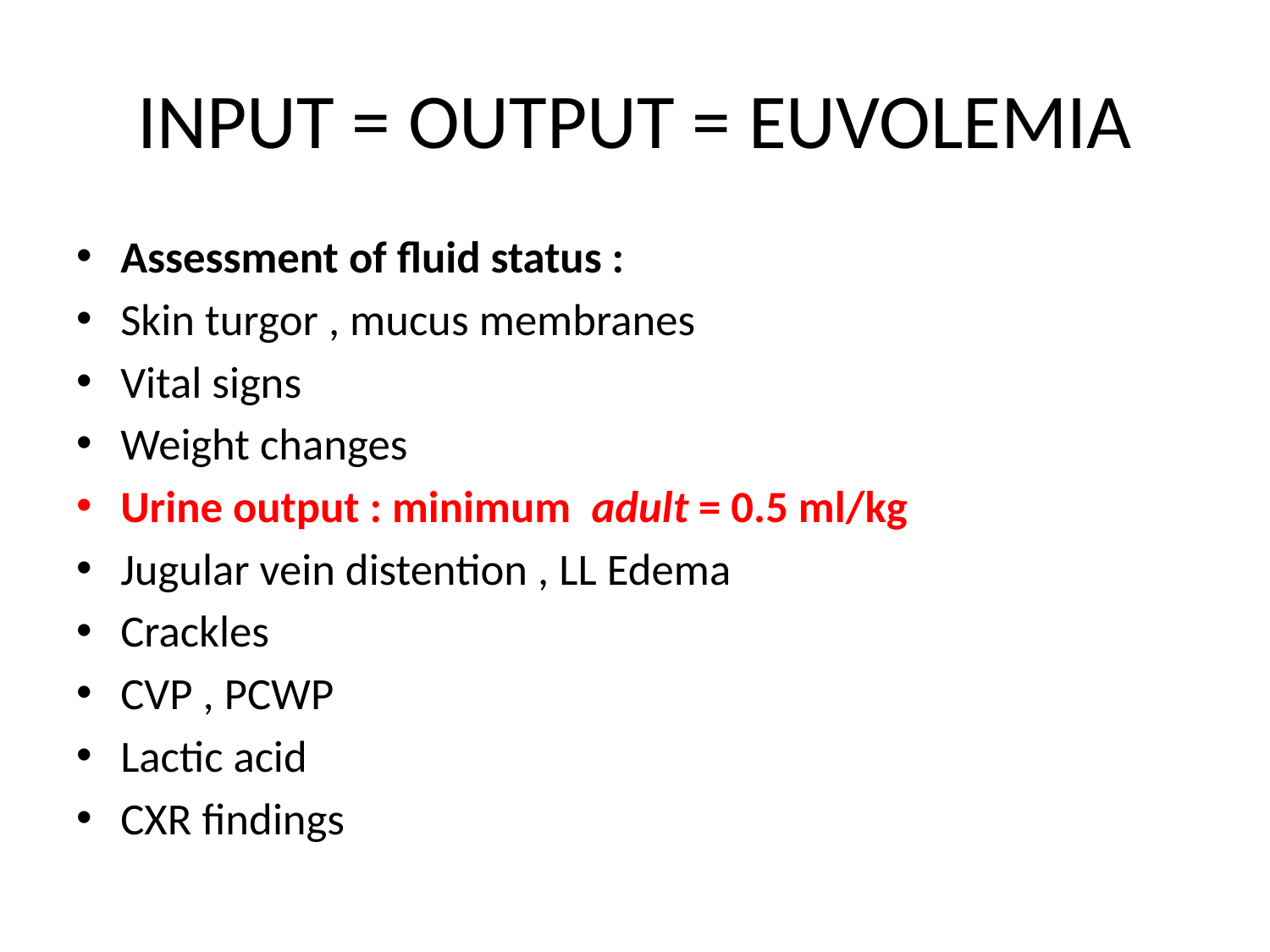

# INPUT = OUTPUT = EUVOLEMIA
Assessment of fluid status :
Skin turgor , mucus membranes
Vital signs
Weight changes
Urine output : minimum  adult = 0.5 ml/kg
Jugular vein distention , LL Edema
Crackles
CVP , PCWP
Lactic acid
CXR findings